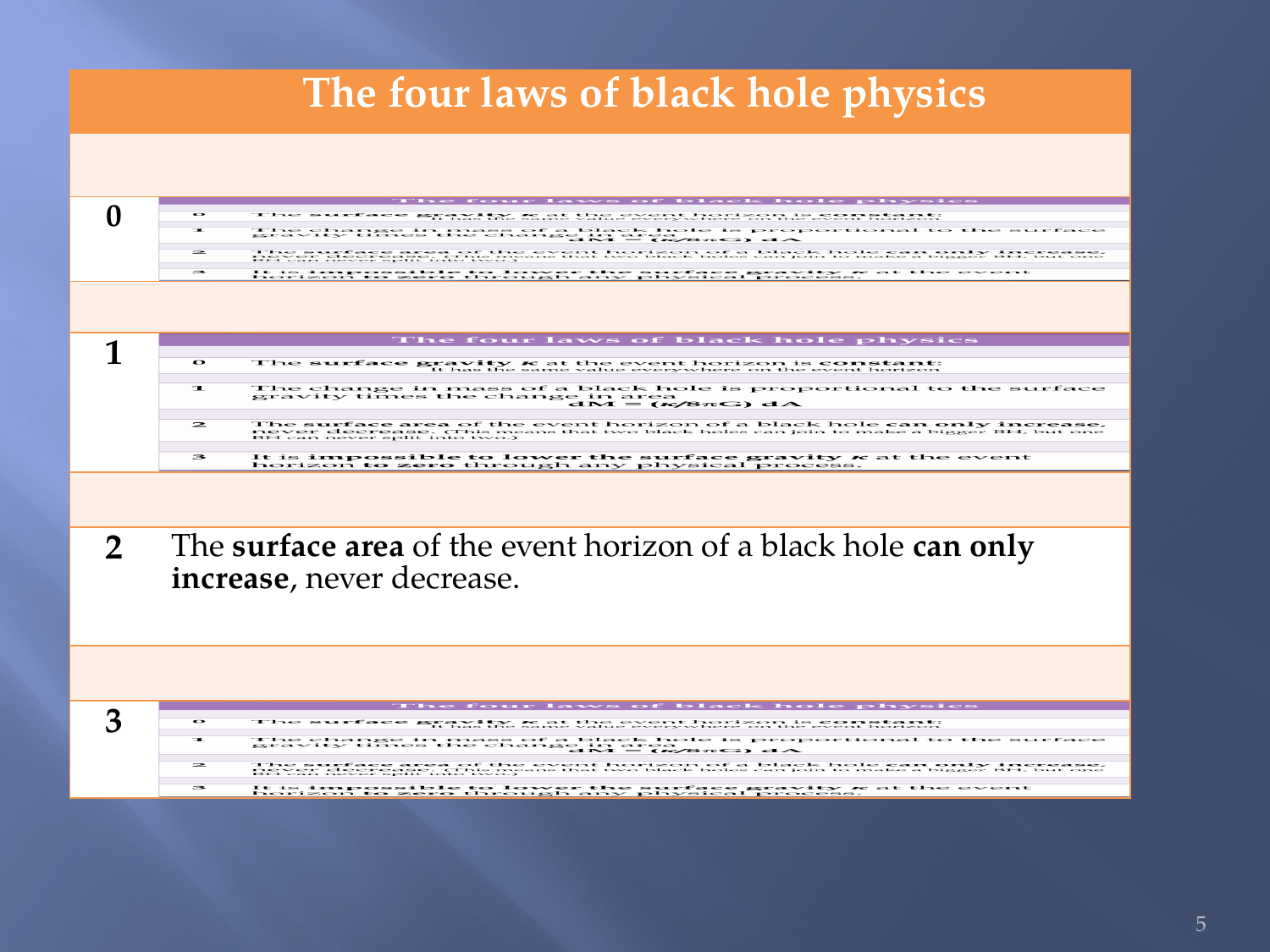

|  | The four laws of black hole physics |
| --- | --- |
|  |  |
| 0 |  |
|  |  |
| 1 |  |
|  |  |
| 2 | The surface area of the event horizon of a black hole can only increase, never decrease. |
|  |  |
| 3 |  |
5